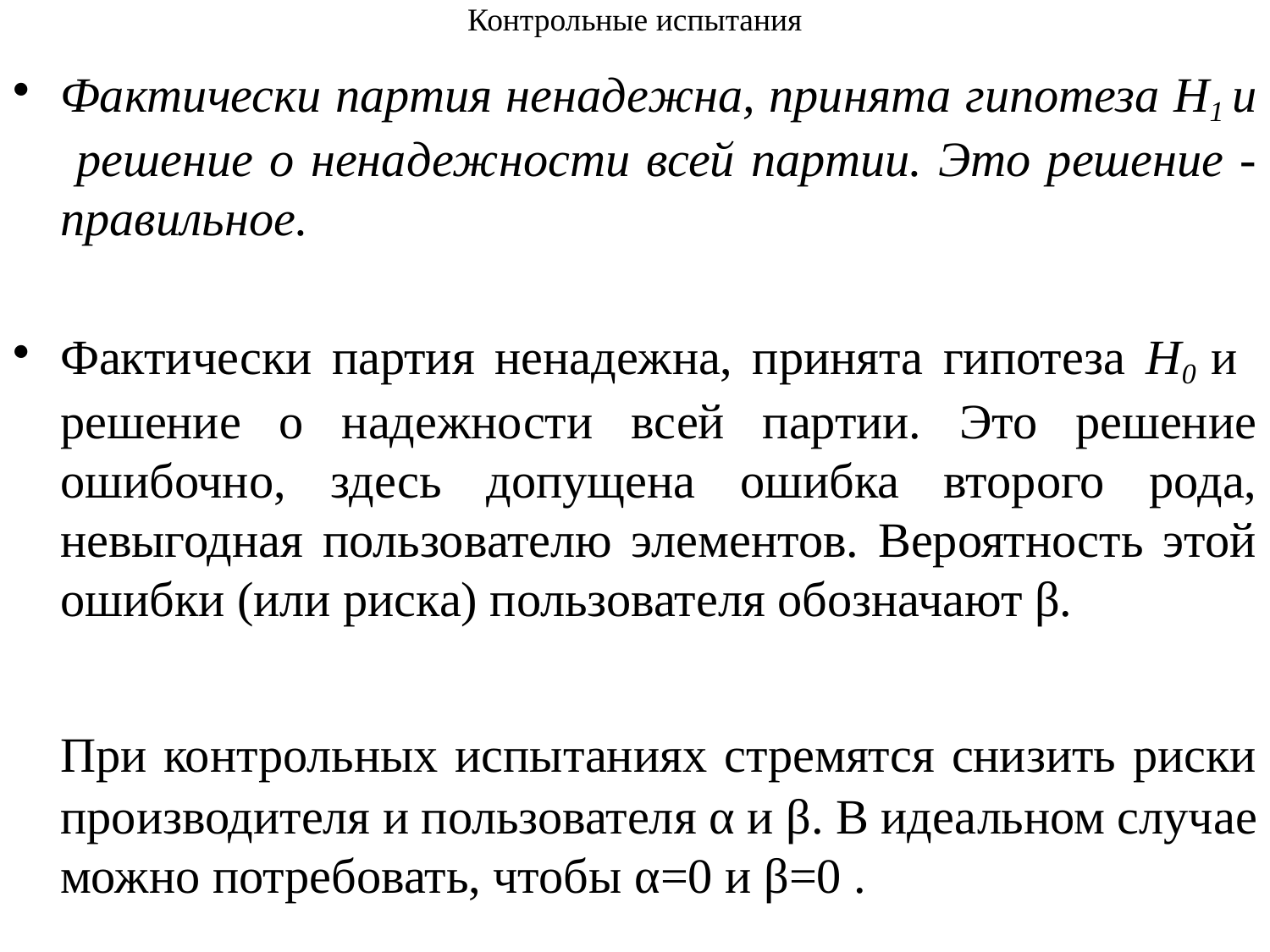

# Контрольные испытания
Фактически партия ненадежна, принята гипотеза H1 и  решение о ненадежности всей партии. Это решение - правильное.

Фактически партия ненадежна, принята гипотеза H0 и  решение о надежности всей партии. Это решение ошибочно, здесь допущена ошибка второго рода, невыгодная пользователю элементов. Вероятность этой ошибки (или риска) пользователя обозначают β.

	При контрольных испытаниях стремятся снизить риски производителя и пользователя α и β. В идеальном случае можно потребовать, чтобы α=0 и β=0 .